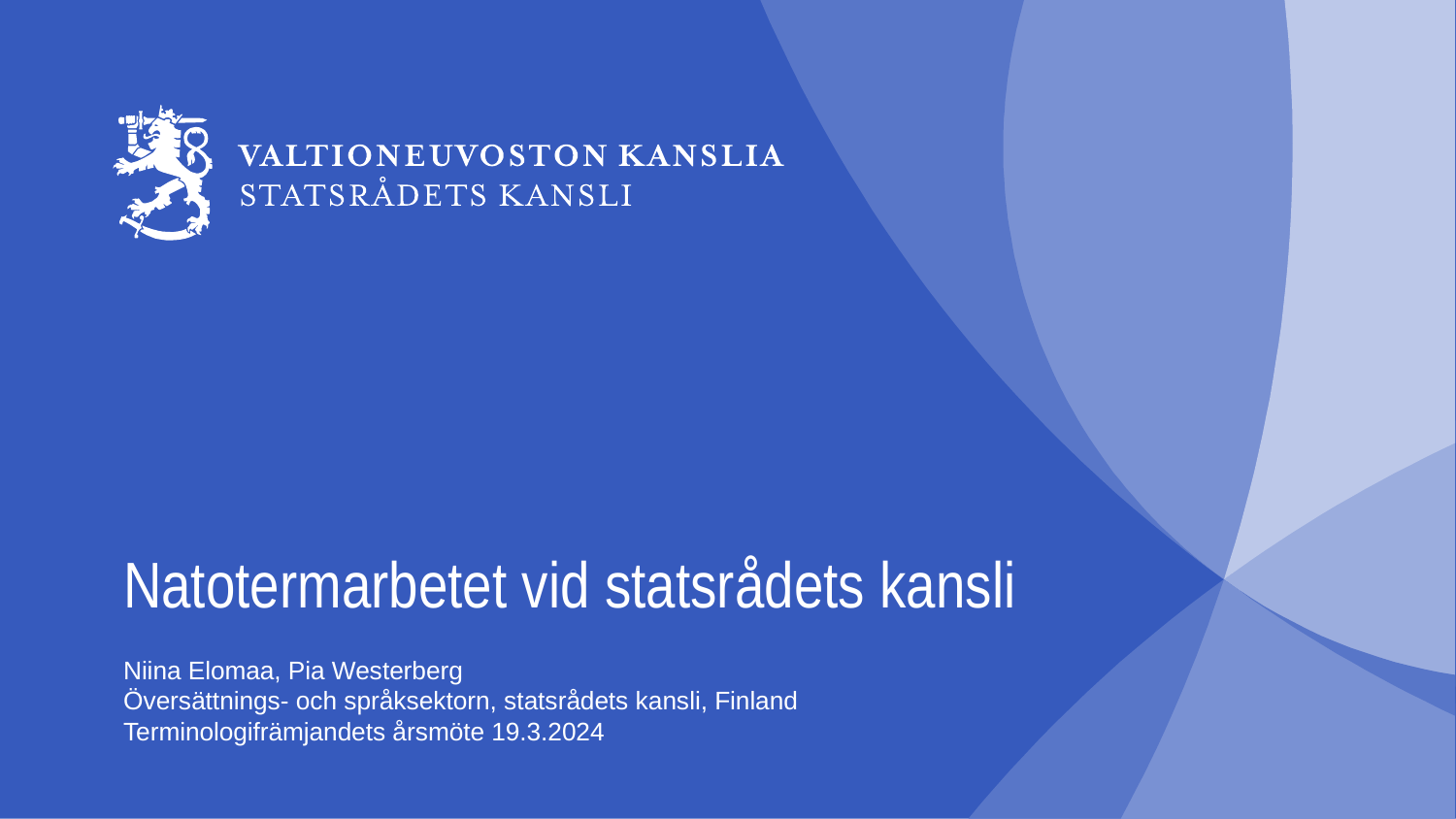

# Natotermarbetet vid statsrådets kansli
Niina Elomaa, Pia Westerberg
Översättnings- och språksektorn, statsrådets kansli, Finland
Terminologifrämjandets årsmöte 19.3.2024